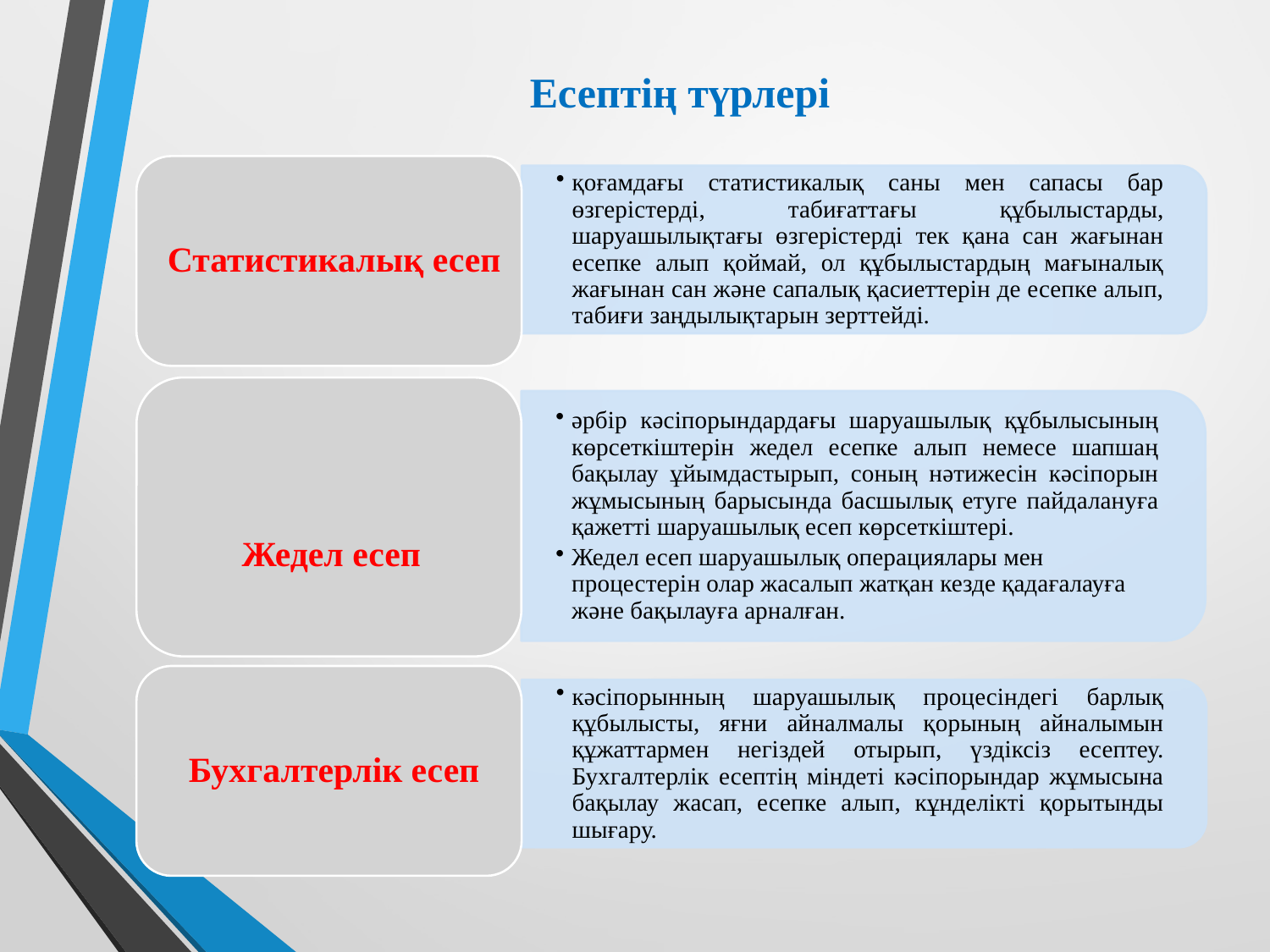

# Есептің түрлері
қоғамдағы статистикалық саны мен сапасы бар өзгерістерді, табиғаттағы құбылыстарды, шаруашылықтағы өзгерістерді тек қана сан жағынан есепке алып қоймай, ол құбылыстардың мағыналық жағынан сан және сапалық қасиеттерін де есепке алып, табиғи заңдылықтарын зерттейді.
Статистикалық есеп
әрбір кәсіпорындардағы шаруашылық құбылысының көрсеткіштерін жедел есепке алып немесе шапшаң бақылау ұйымдастырып, соның нәтижесін кәсіпорын жұмысының барысында басшылық етуге пайдалануға қажетті шаруашылық есеп көрсеткіштері.
Жедел есеп шаруашылық операциялары мен процестерін олар жасалып жатқан кезде қадағалауға және бақылауға арналған.
Жедел есеп
кәсіпорынның шаруашылық процесіндегі барлық құбылысты, яғни айналмалы қорының айналымын құжаттармен негіздей отырып, үздіксіз есептеу. Бухгалтерлік есептің міндеті кәсіпорындар жұмысына бақылау жасап, есепке алып, кұнделікті қорытынды шығару.
Бухгалтерлік есеп